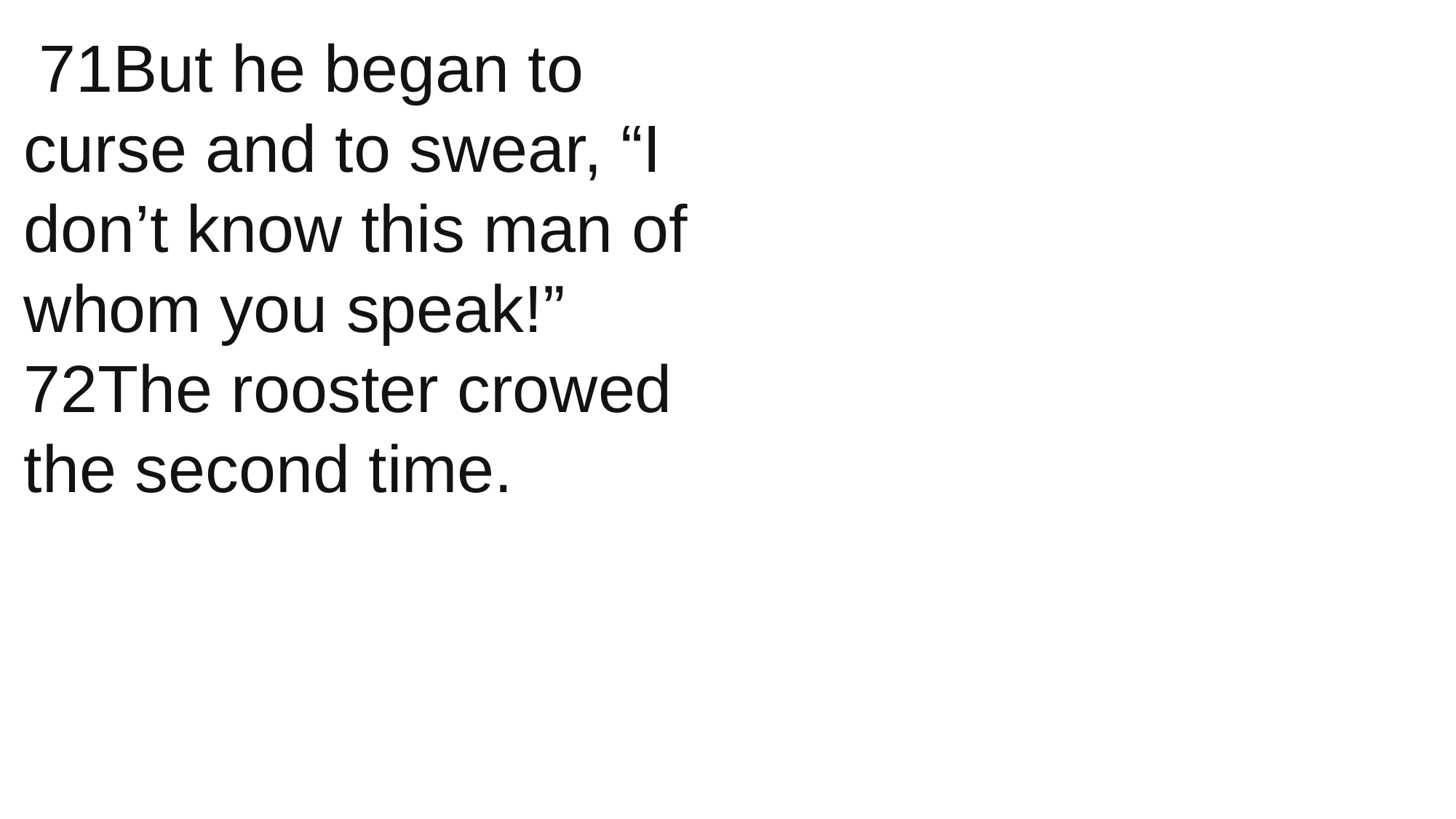

71But he began to curse and to swear, “I don’t know this man of whom you speak!”
72The rooster crowed the second time.

 John